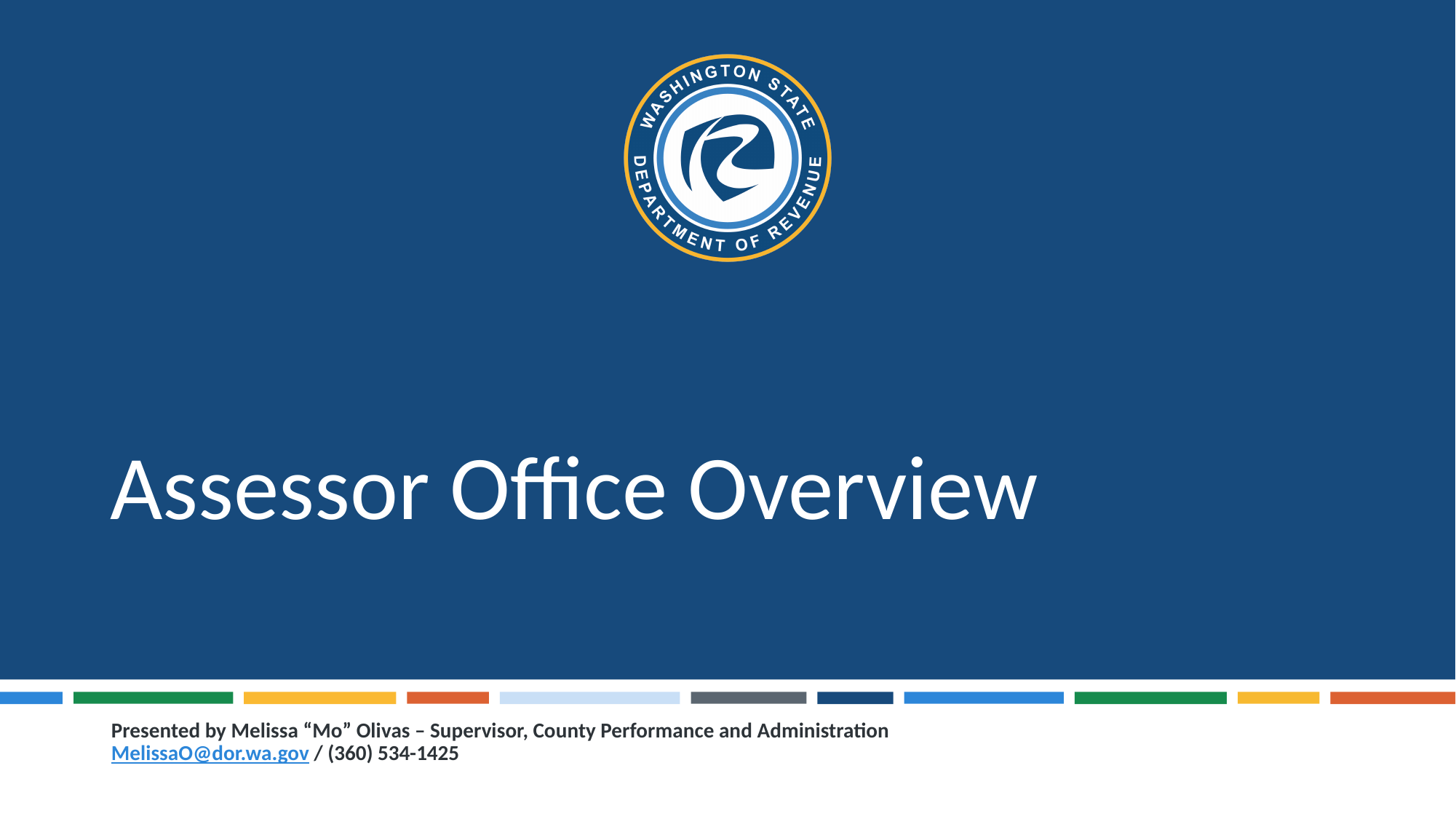

# Assessor Office Overview
Presented by Melissa “Mo” Olivas – Supervisor, County Performance and Administration MelissaO@dor.wa.gov / (360) 534-1425